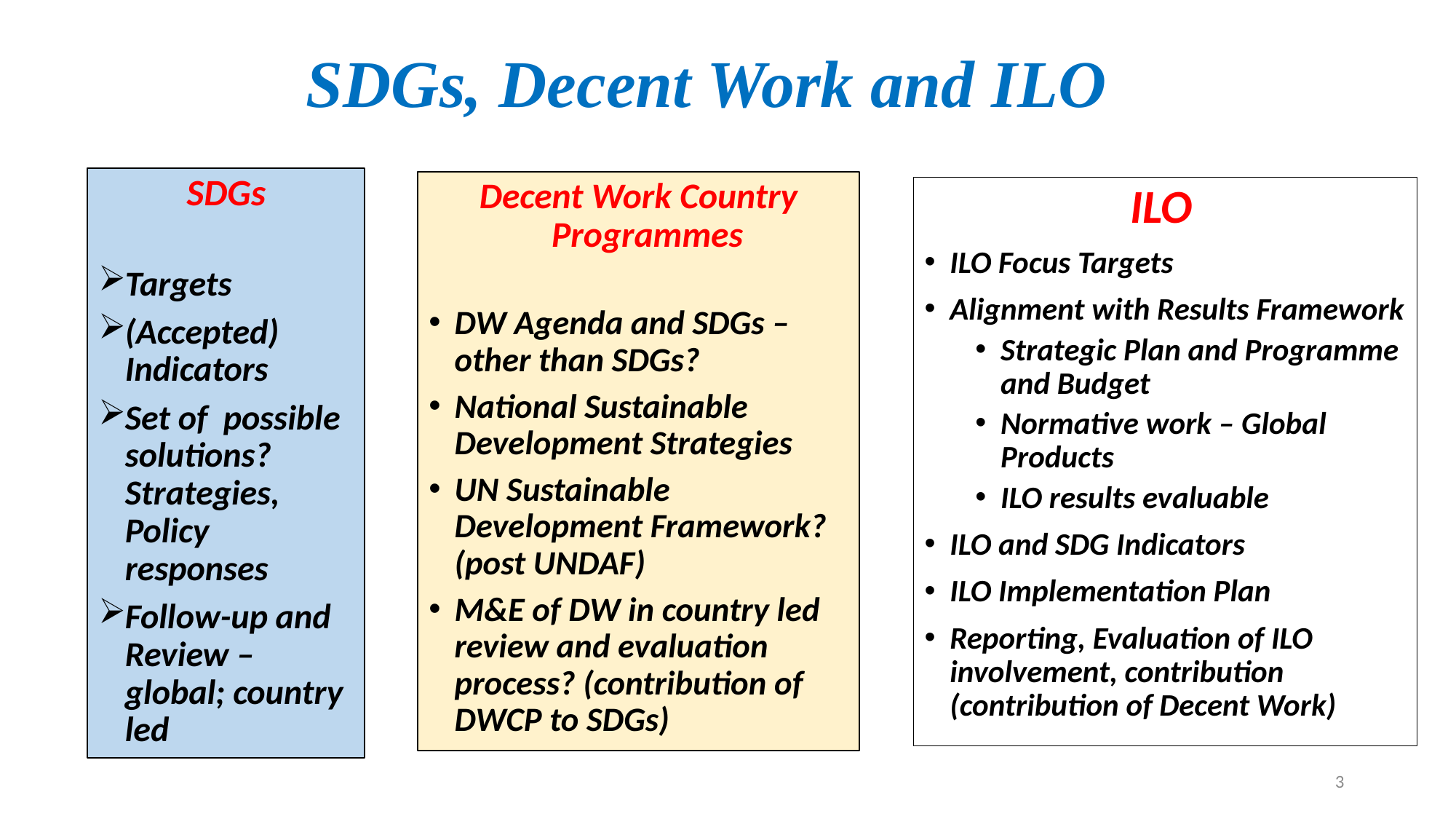

# SDGs, Decent Work and ILO
SDGs

Targets
(Accepted) Indicators
Set of  possible solutions? Strategies, Policy responses
Follow-up and Review – global; country led

Decent Work Country Programmes

DW Agenda and SDGs – other than SDGs?
National Sustainable Development Strategies
UN Sustainable Development Framework? (post UNDAF)
M&E of DW in country led review and evaluation process? (contribution of DWCP to SDGs)
ILO
ILO Focus Targets
Alignment with Results Framework
Strategic Plan and Programme and Budget
Normative work – Global Products
ILO results evaluable
ILO and SDG Indicators
ILO Implementation Plan
Reporting, Evaluation of ILO involvement, contribution  (contribution of Decent Work)

3